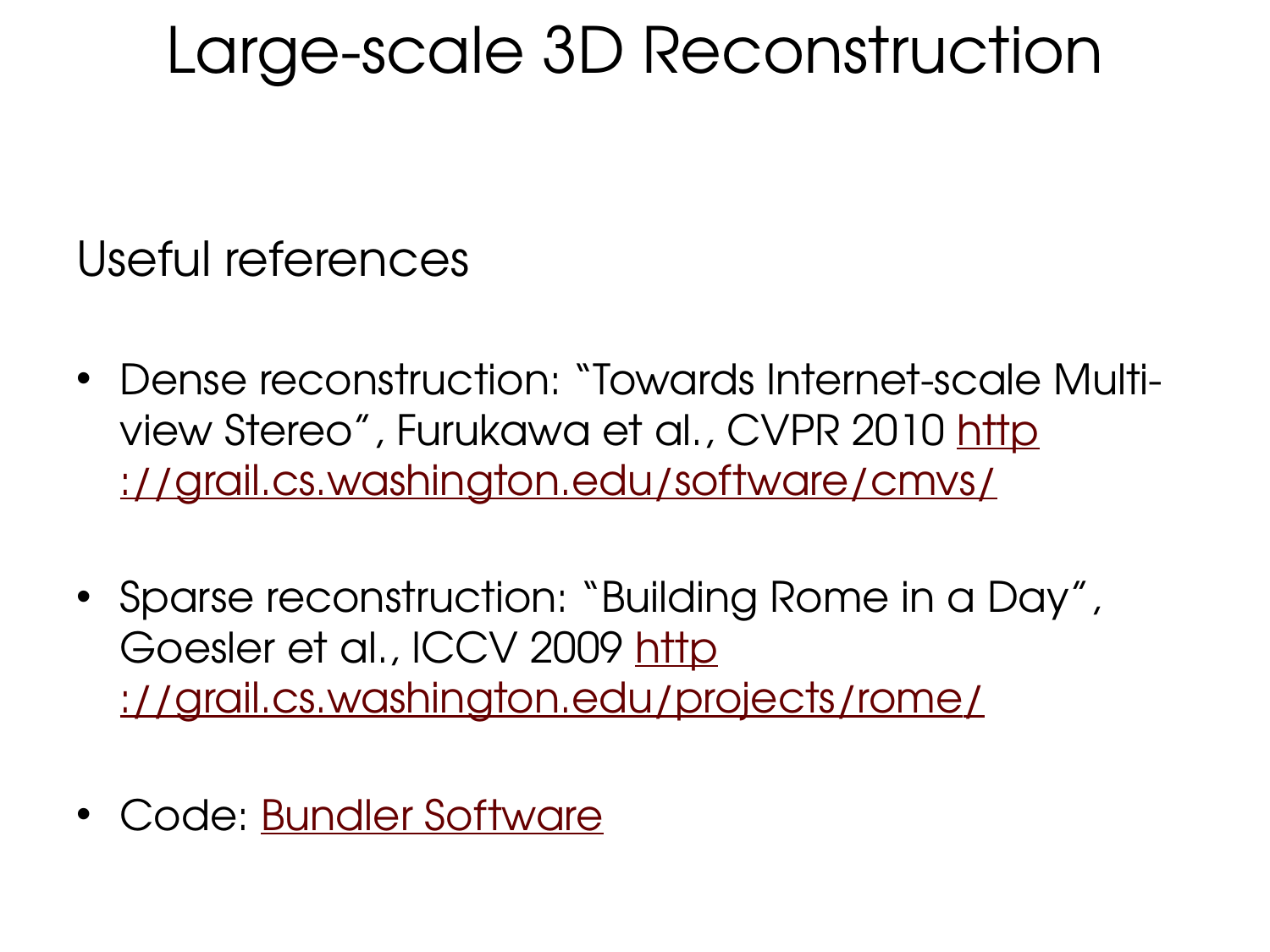

# Large-scale 3D Reconstruction
Useful references

Dense reconstruction: “Towards Internet-scale Multi-view Stereo”, Furukawa et al., CVPR 2010 http://grail.cs.washington.edu/software/cmvs/

Sparse reconstruction: “Building Rome in a Day”, Goesler et al., ICCV 2009 http://grail.cs.washington.edu/projects/rome/

Code: Bundler Software